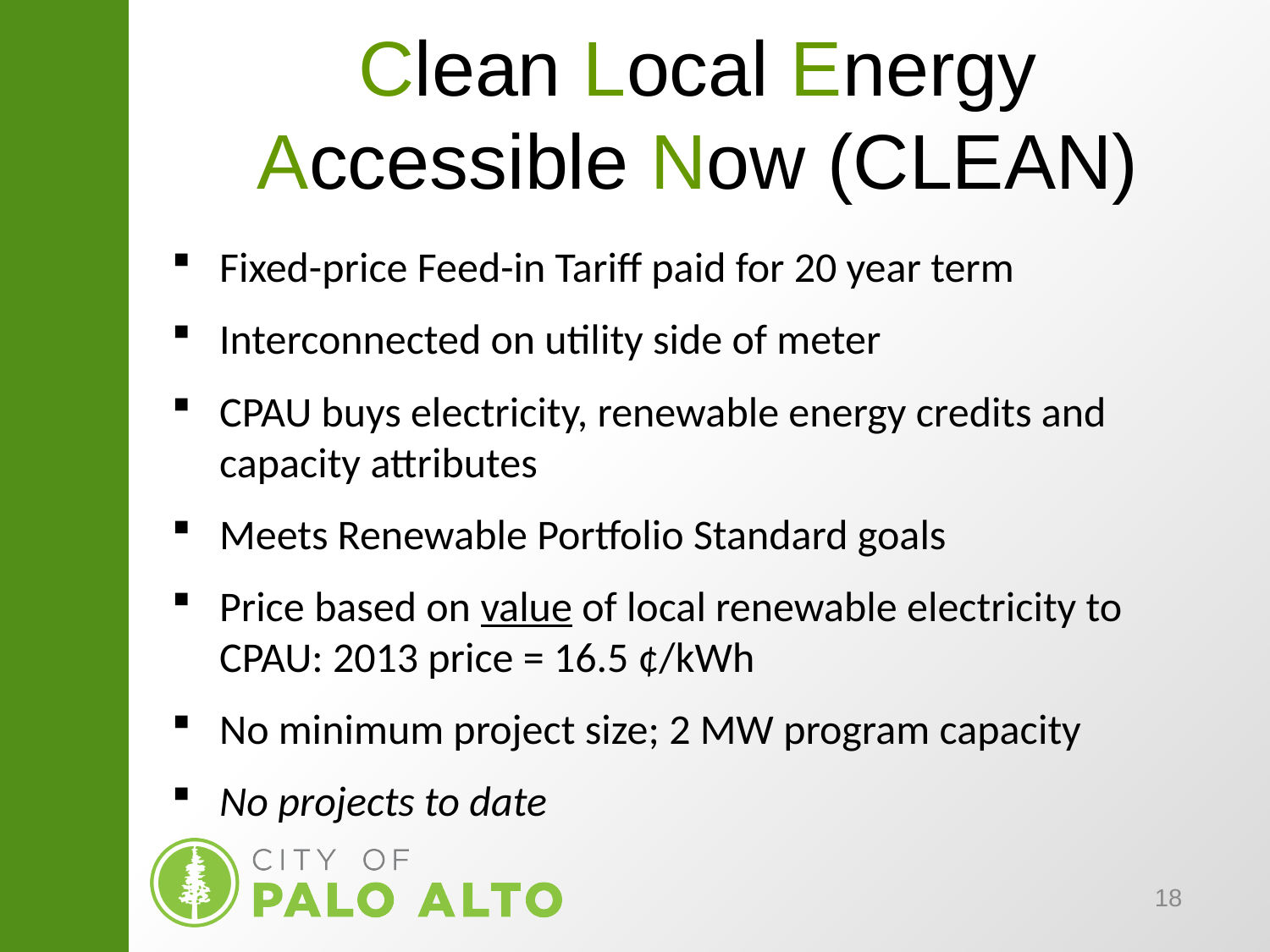

# Clean Local Energy Accessible Now (CLEAN)
Fixed-price Feed-in Tariff paid for 20 year term
Interconnected on utility side of meter
CPAU buys electricity, renewable energy credits and capacity attributes
Meets Renewable Portfolio Standard goals
Price based on value of local renewable electricity to CPAU: 2013 price = 16.5 ¢/kWh
No minimum project size; 2 MW program capacity
No projects to date